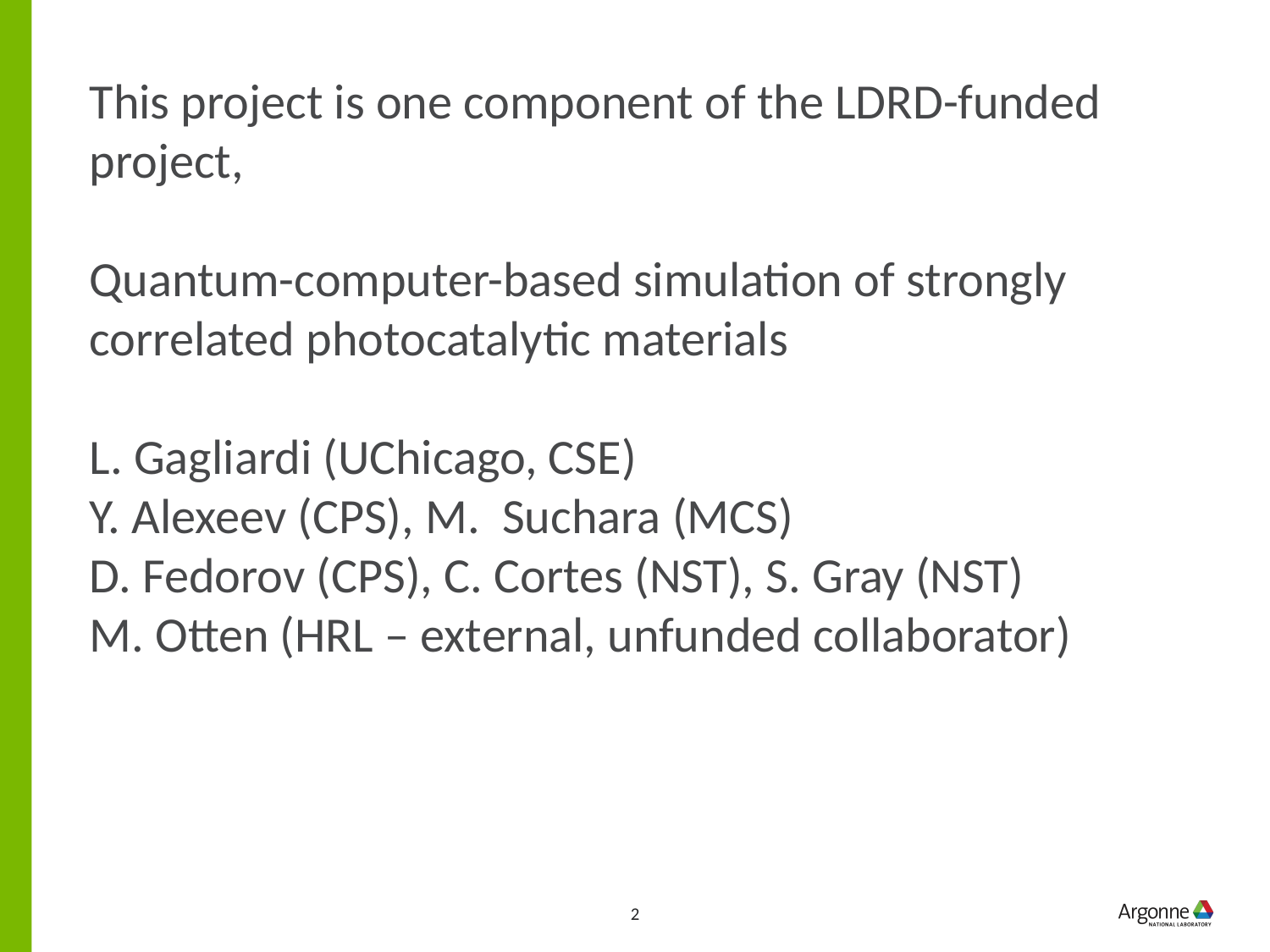

This project is one component of the LDRD-funded project,

Quantum-computer-based simulation of strongly correlated photocatalytic materials

L. Gagliardi (UChicago, CSE)
Y. Alexeev (CPS), M.  Suchara (MCS)
D. Fedorov (CPS), C. Cortes (NST), S. Gray (NST)
M. Otten (HRL – external, unfunded collaborator)
2